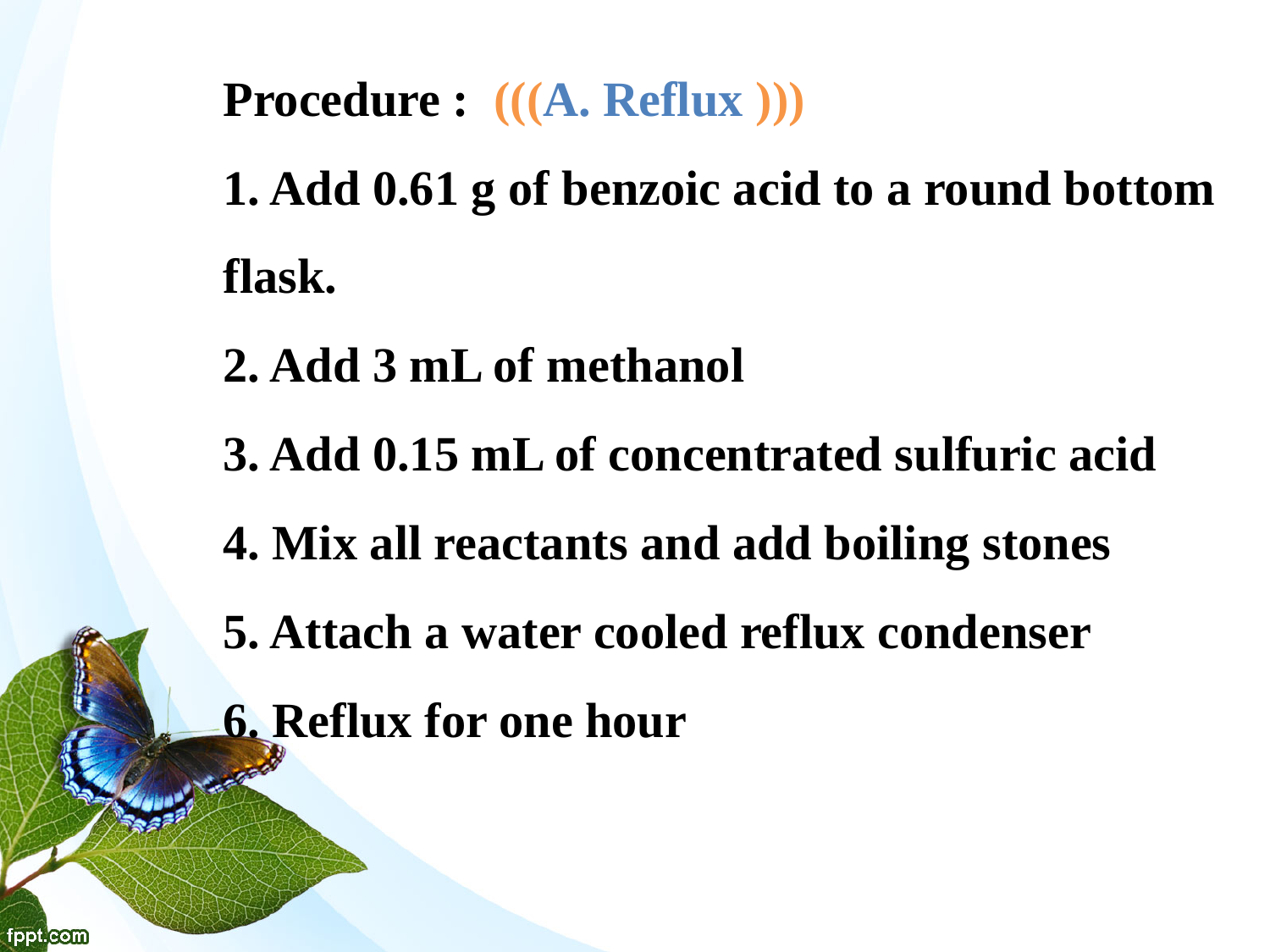

Procedure :  (((A. Reflux )))
1. Add 0.61 g of benzoic acid to a round bottom flask.
2. Add 3 mL of methanol
3. Add 0.15 mL of concentrated sulfuric acid
4. Mix all reactants and add boiling stones
5. Attach a water cooled reflux condenser
6. Reflux for one hour